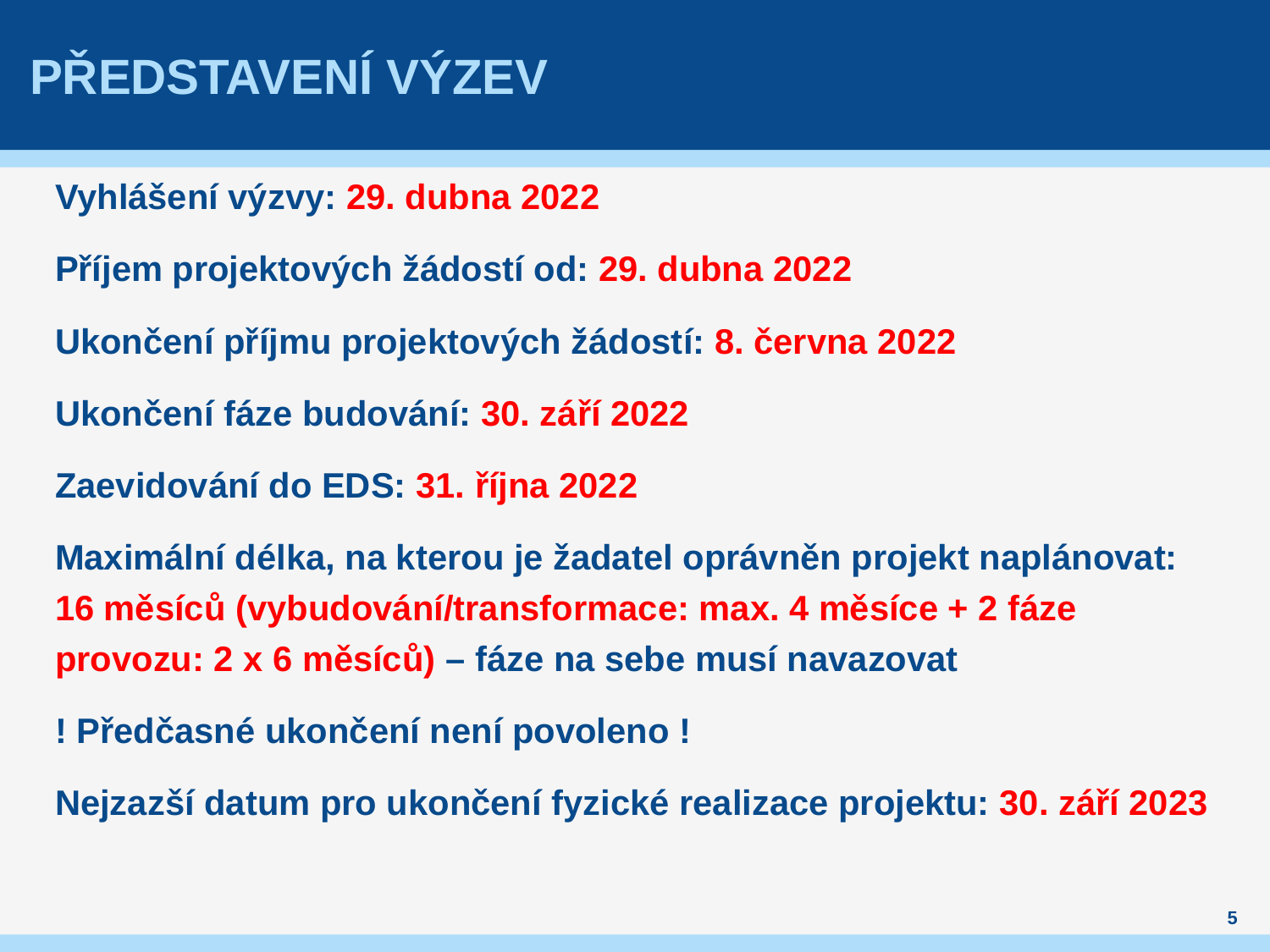

# Představení výzev
Vyhlášení výzvy: 29. dubna 2022
Příjem projektových žádostí od: 29. dubna 2022
Ukončení příjmu projektových žádostí: 8. června 2022
Ukončení fáze budování: 30. září 2022
Zaevidování do EDS: 31. října 2022
Maximální délka, na kterou je žadatel oprávněn projekt naplánovat: 16 měsíců (vybudování/transformace: max. 4 měsíce + 2 fáze provozu: 2 x 6 měsíců) – fáze na sebe musí navazovat
! Předčasné ukončení není povoleno !
Nejzazší datum pro ukončení fyzické realizace projektu: 30. září 2023

5